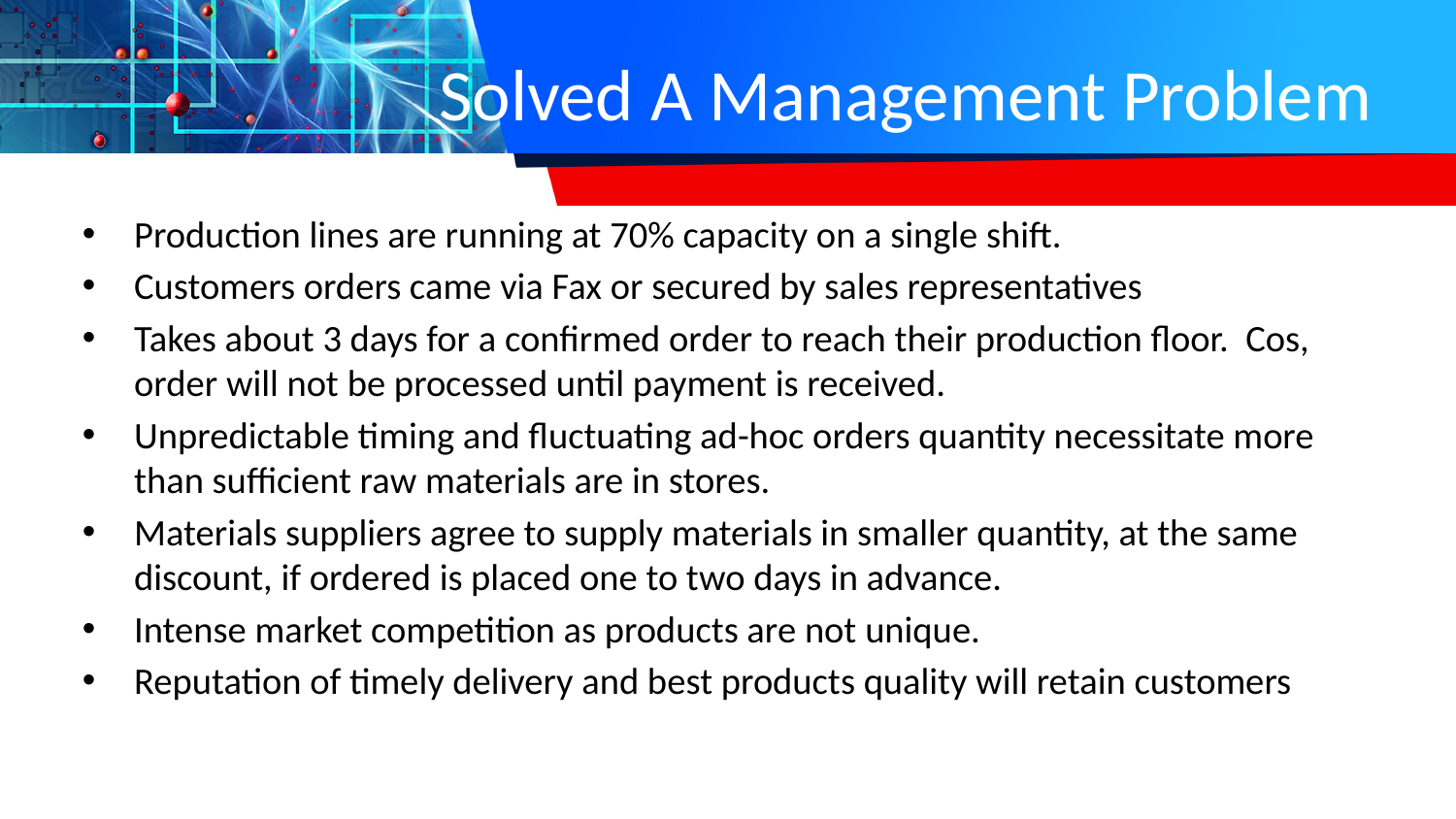

# Solved A Management Problem
Production lines are running at 70% capacity on a single shift.
Customers orders came via Fax or secured by sales representatives
Takes about 3 days for a confirmed order to reach their production floor.  Cos, order will not be processed until payment is received.
Unpredictable timing and fluctuating ad-hoc orders quantity necessitate more than sufficient raw materials are in stores.
Materials suppliers agree to supply materials in smaller quantity, at the same discount, if ordered is placed one to two days in advance.
Intense market competition as products are not unique.
Reputation of timely delivery and best products quality will retain customers